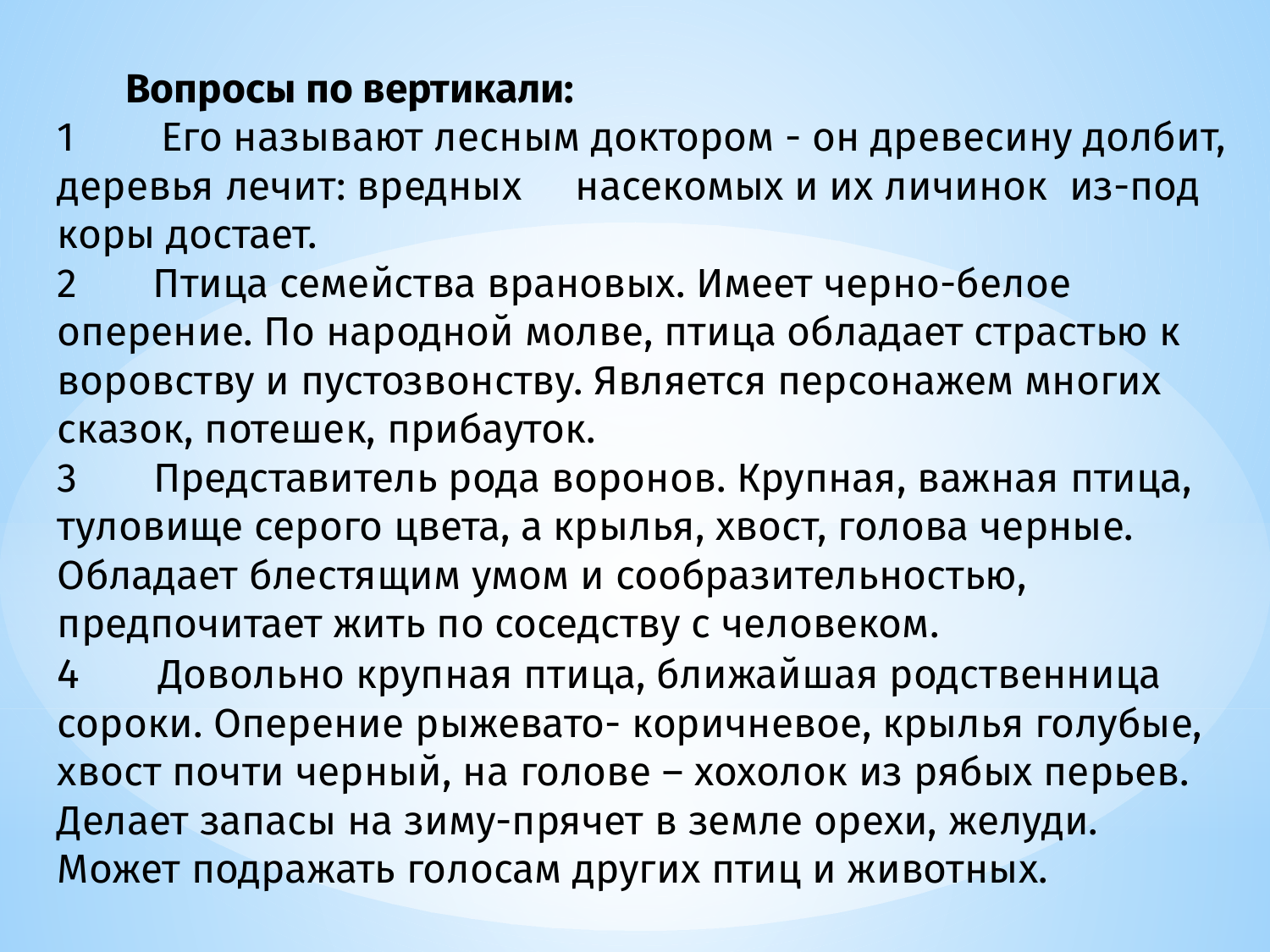

Вопросы по вертикали:
1        Его называют лесным доктором - он древесину долбит, деревья лечит: вредных     насекомых и их личинок  из-под коры достает.
2       Птица семейства врановых. Имеет черно-белое оперение. По народной молве, птица обладает страстью к воровству и пустозвонству. Является персонажем многих сказок, потешек, прибауток.
3       Представитель рода воронов. Крупная, важная птица, туловище серого цвета, а крылья, хвост, голова черные. Обладает блестящим умом и сообразительностью, предпочитает жить по соседству с человеком.
4       Довольно крупная птица, ближайшая родственница сороки. Оперение рыжевато- коричневое, крылья голубые, хвост почти черный, на голове – хохолок из рябых перьев. Делает запасы на зиму-прячет в земле орехи, желуди. Может подражать голосам других птиц и животных.